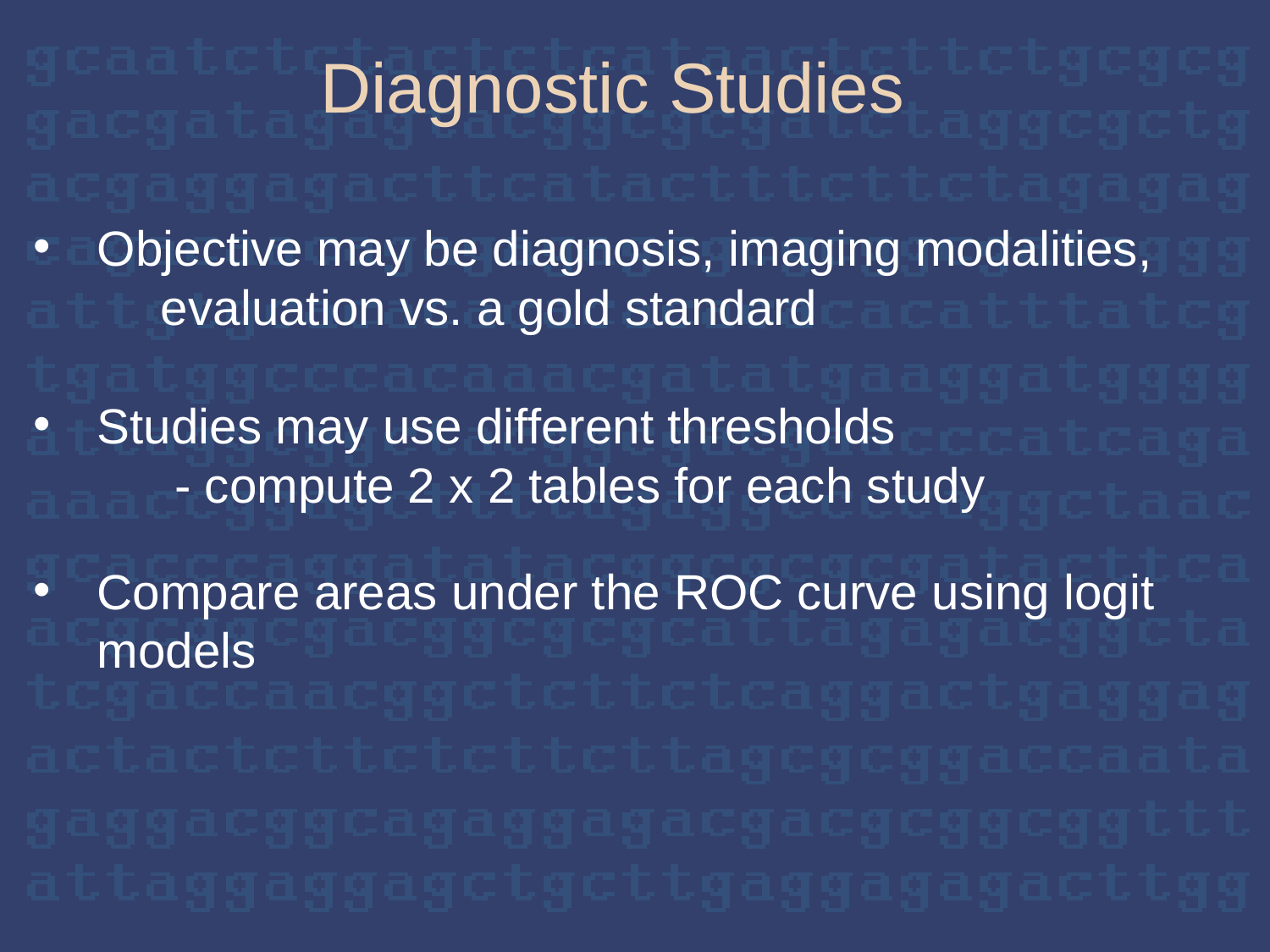

Diagnostic Studies
Objective may be diagnosis, imaging modalities,
	evaluation vs. a gold standard

Studies may use different thresholds
	 - compute 2 x 2 tables for each study

Compare areas under the ROC curve using logit models